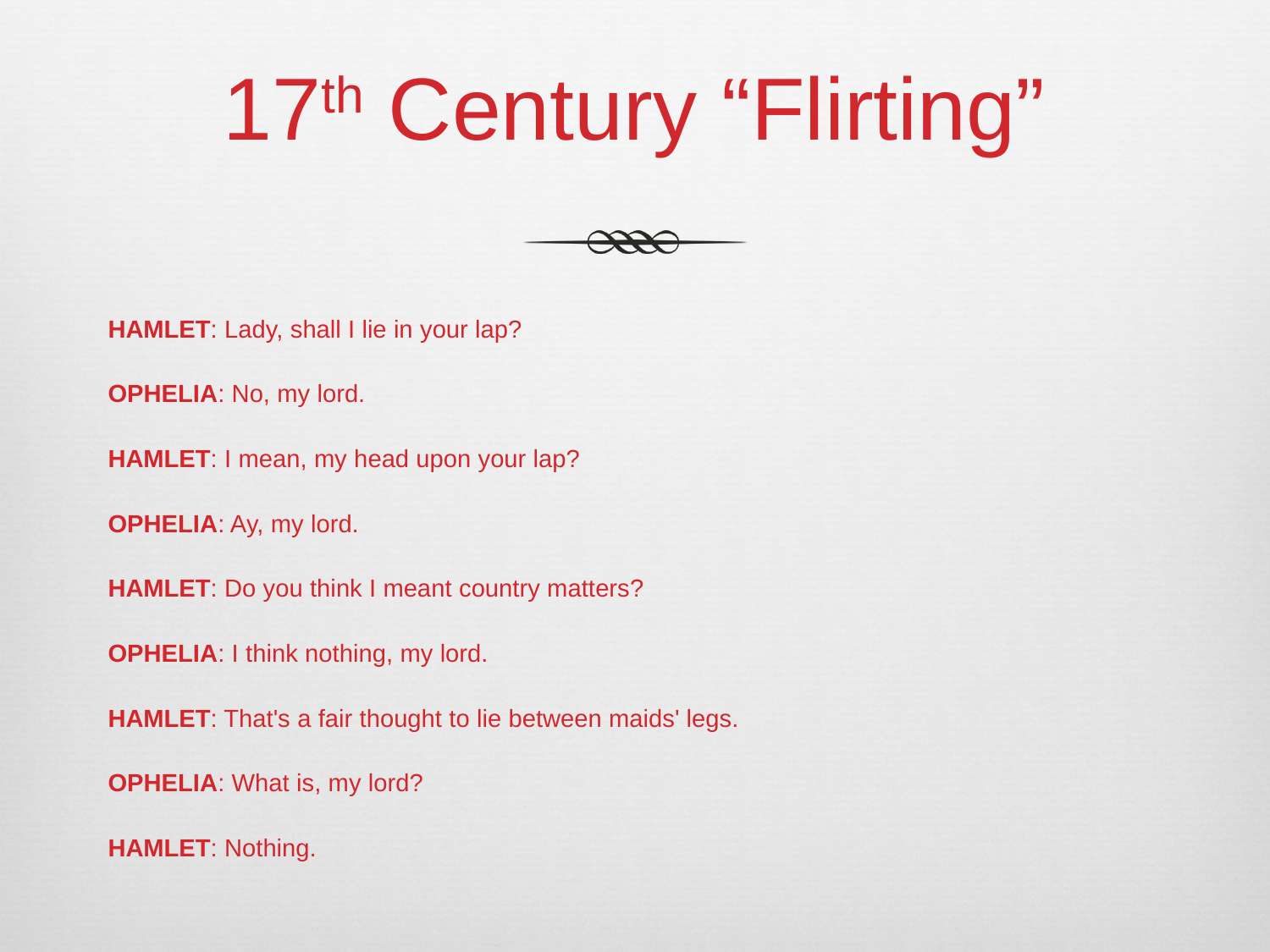

# 17th Century “Flirting”
HAMLET: Lady, shall I lie in your lap?
OPHELIA: No, my lord.
HAMLET: I mean, my head upon your lap?
OPHELIA: Ay, my lord.
HAMLET: Do you think I meant country matters?
OPHELIA: I think nothing, my lord.
HAMLET: That's a fair thought to lie between maids' legs.
OPHELIA: What is, my lord?
HAMLET: Nothing.